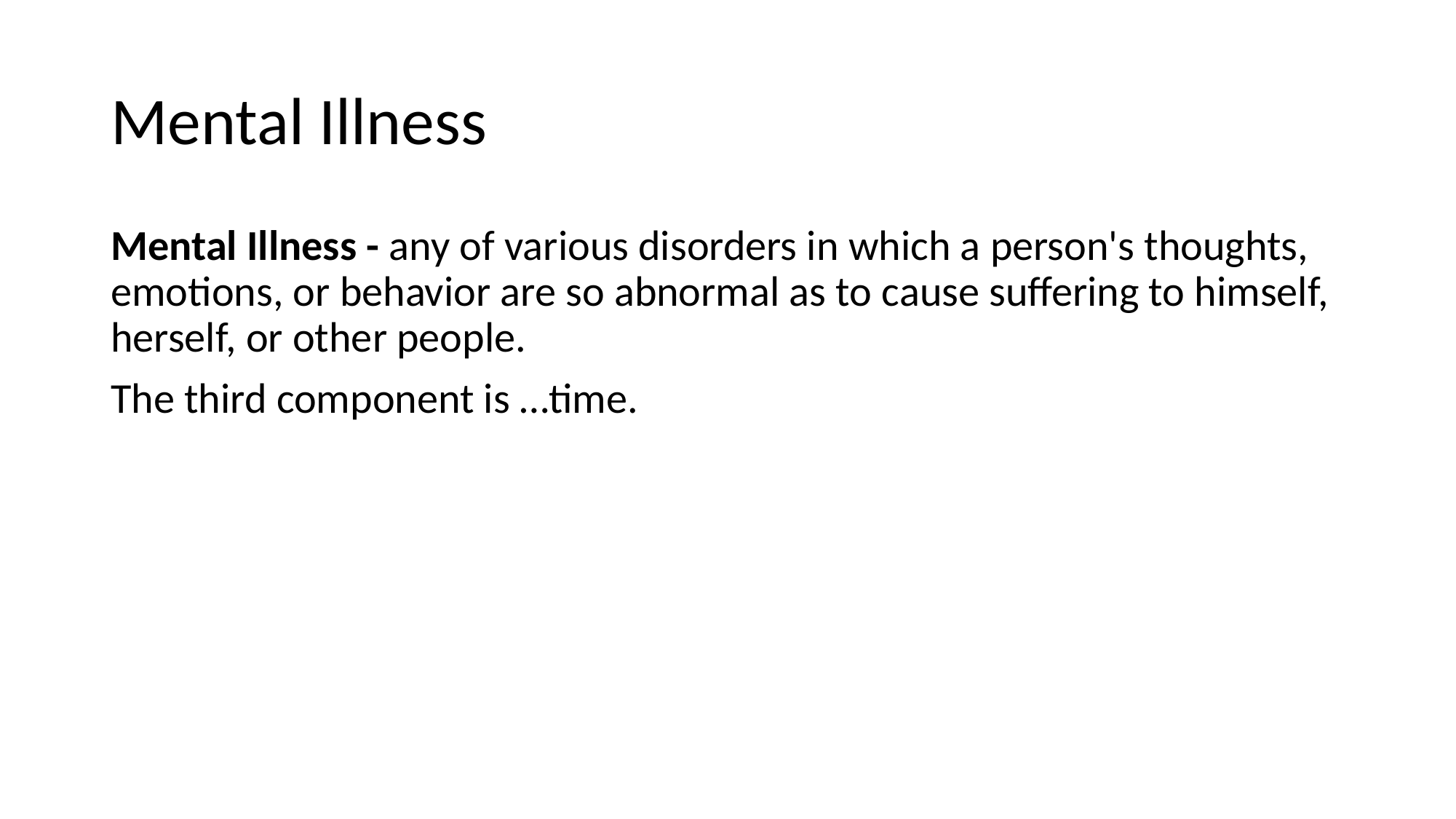

# Mental Illness
Mental Illness - any of various disorders in which a person's thoughts, emotions, or behavior are so abnormal as to cause suffering to himself, herself, or other people.
The third component is …time.